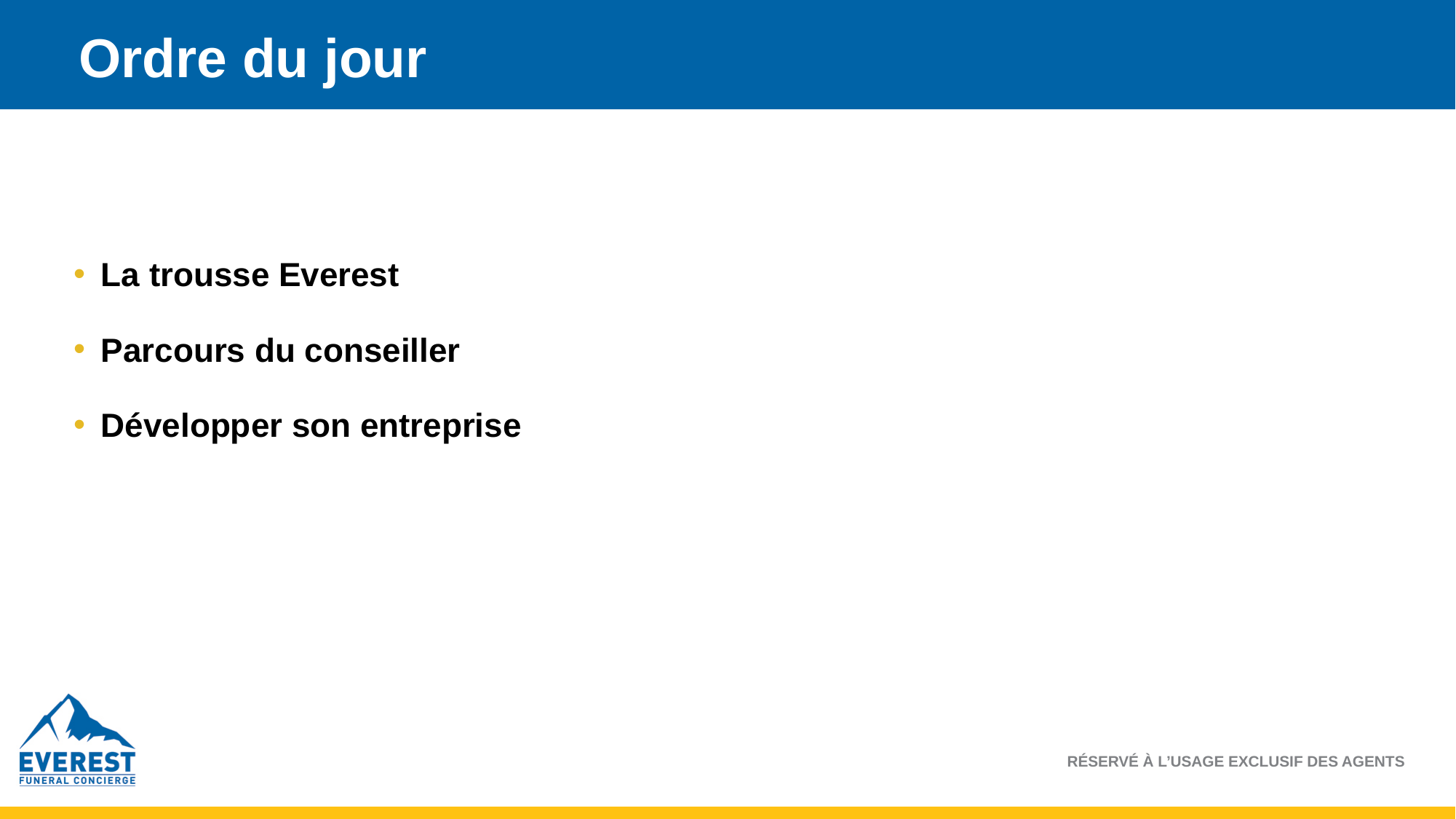

# Ordre du jour
La trousse Everest
Parcours du conseiller
Développer son entreprise

Réservé à l’usage exclusif des agents